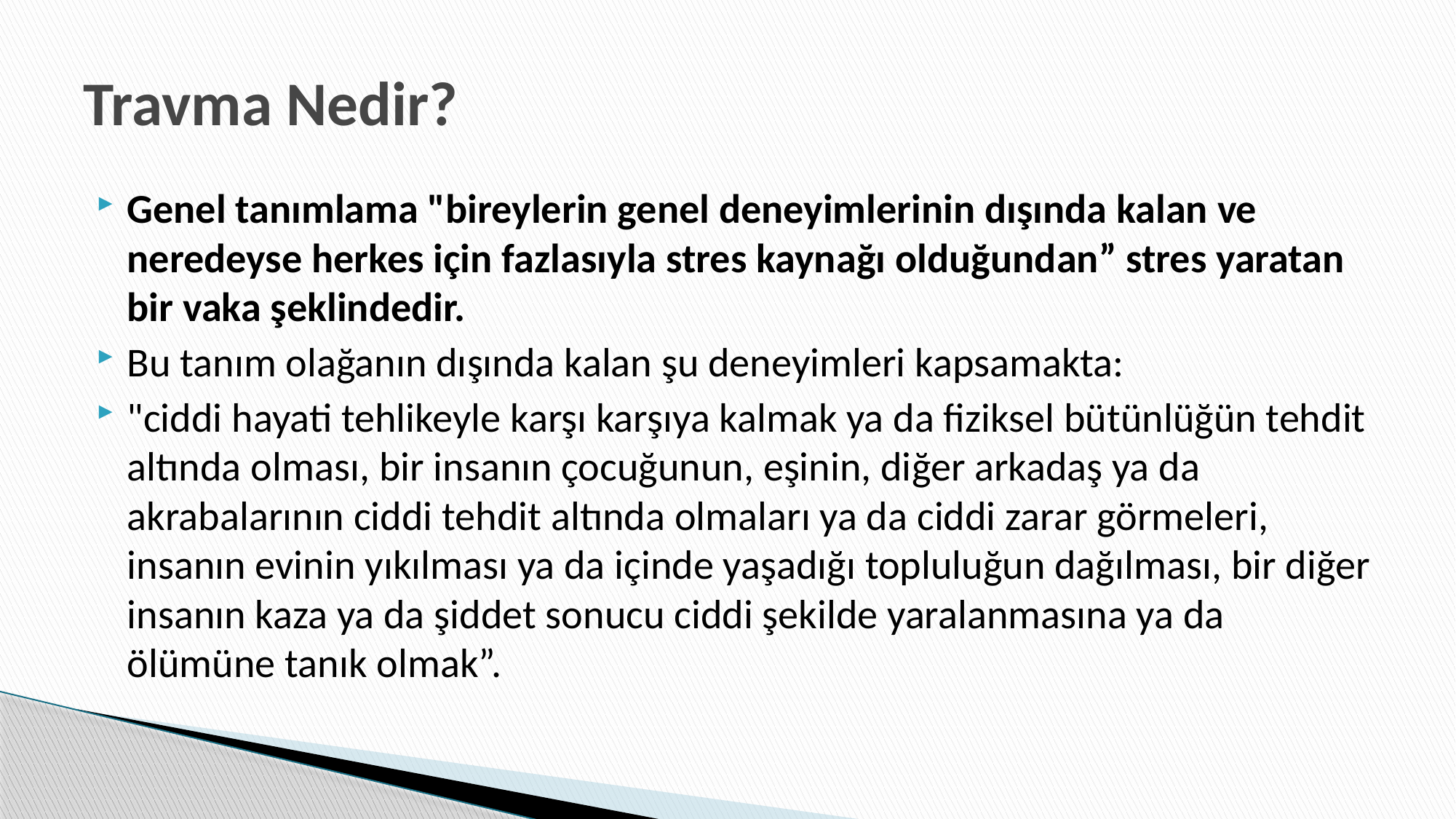

# Travma Nedir?
Genel tanımlama "bireylerin genel deneyimlerinin dışında kalan ve neredeyse herkes için fazlasıyla stres kaynağı olduğundan” stres yaratan bir vaka şeklindedir.
Bu tanım olağanın dışında kalan şu deneyimleri kapsamakta:
"ciddi hayati tehlikeyle karşı karşıya kalmak ya da fiziksel bütünlüğün tehdit altında olması, bir insanın çocuğunun, eşinin, diğer arkadaş ya da akrabalarının ciddi tehdit altında olmaları ya da ciddi zarar görmeleri, insanın evinin yıkılması ya da içinde yaşadığı topluluğun dağılması, bir diğer insanın kaza ya da şiddet sonucu ciddi şekilde yaralanmasına ya da ölümüne tanık olmak”.